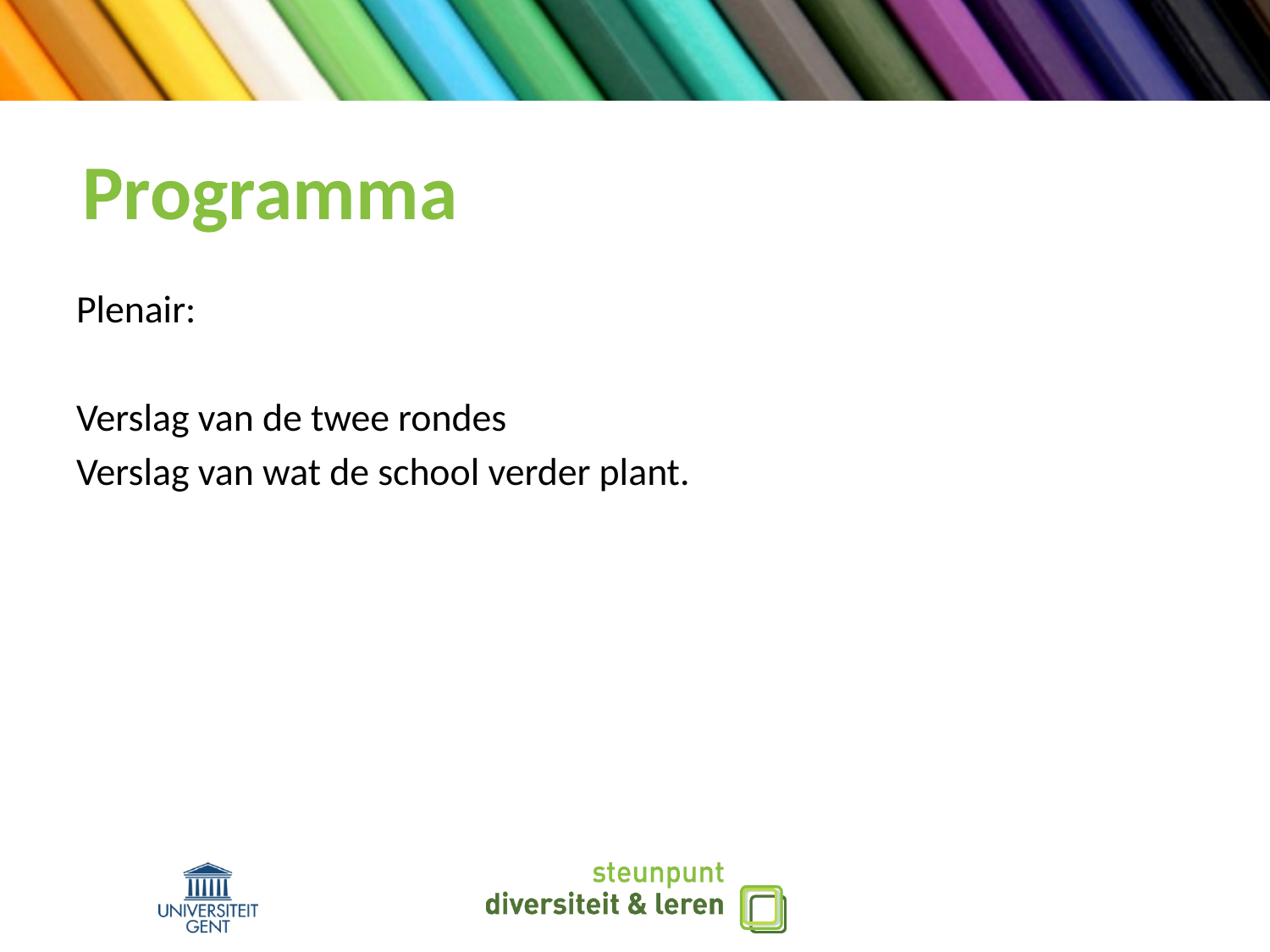

# Programma
Plenair:

Verslag van de twee rondes
Verslag van wat de school verder plant.